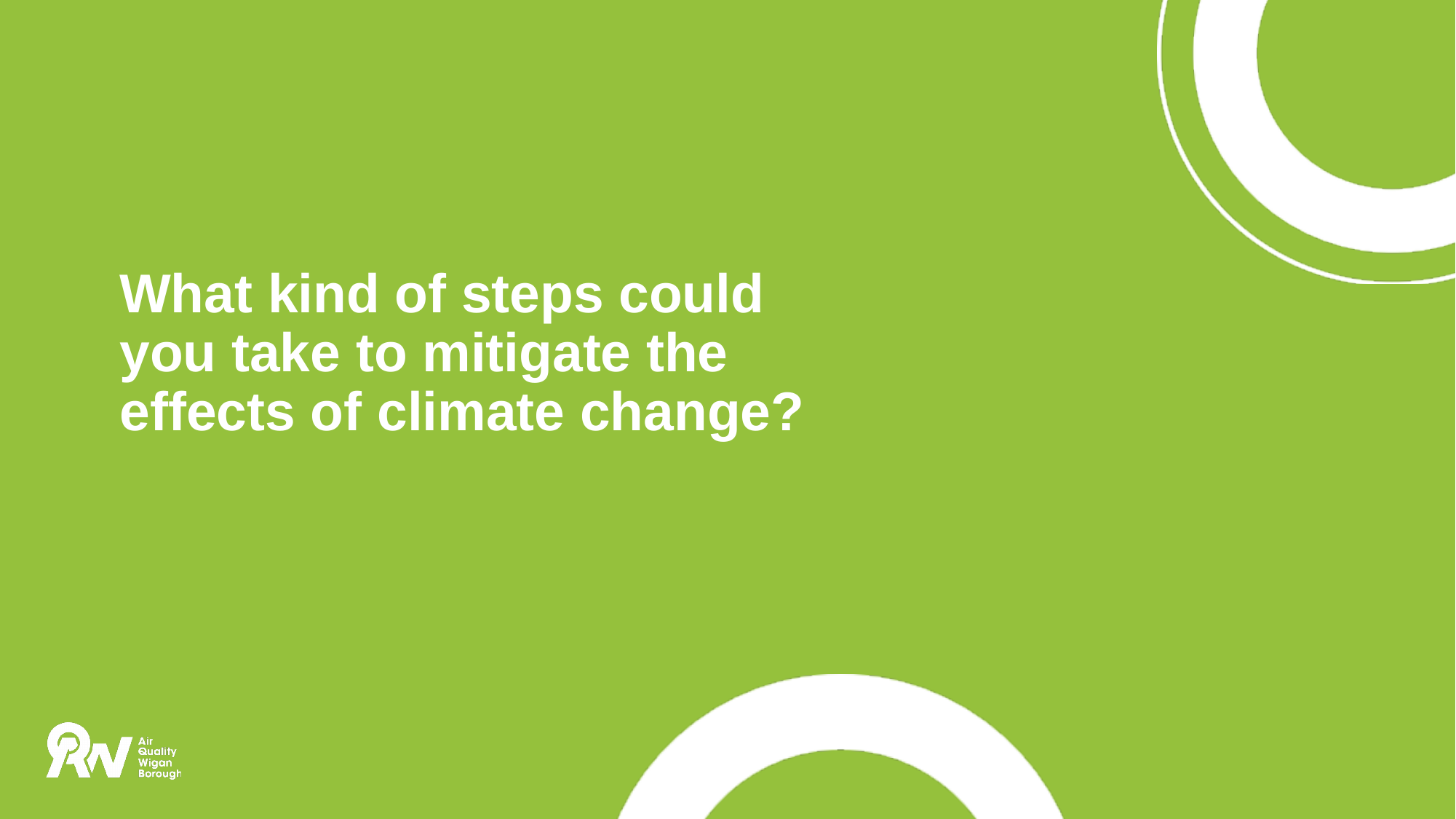

# What kind of steps could you take to mitigate the effects of climate change?